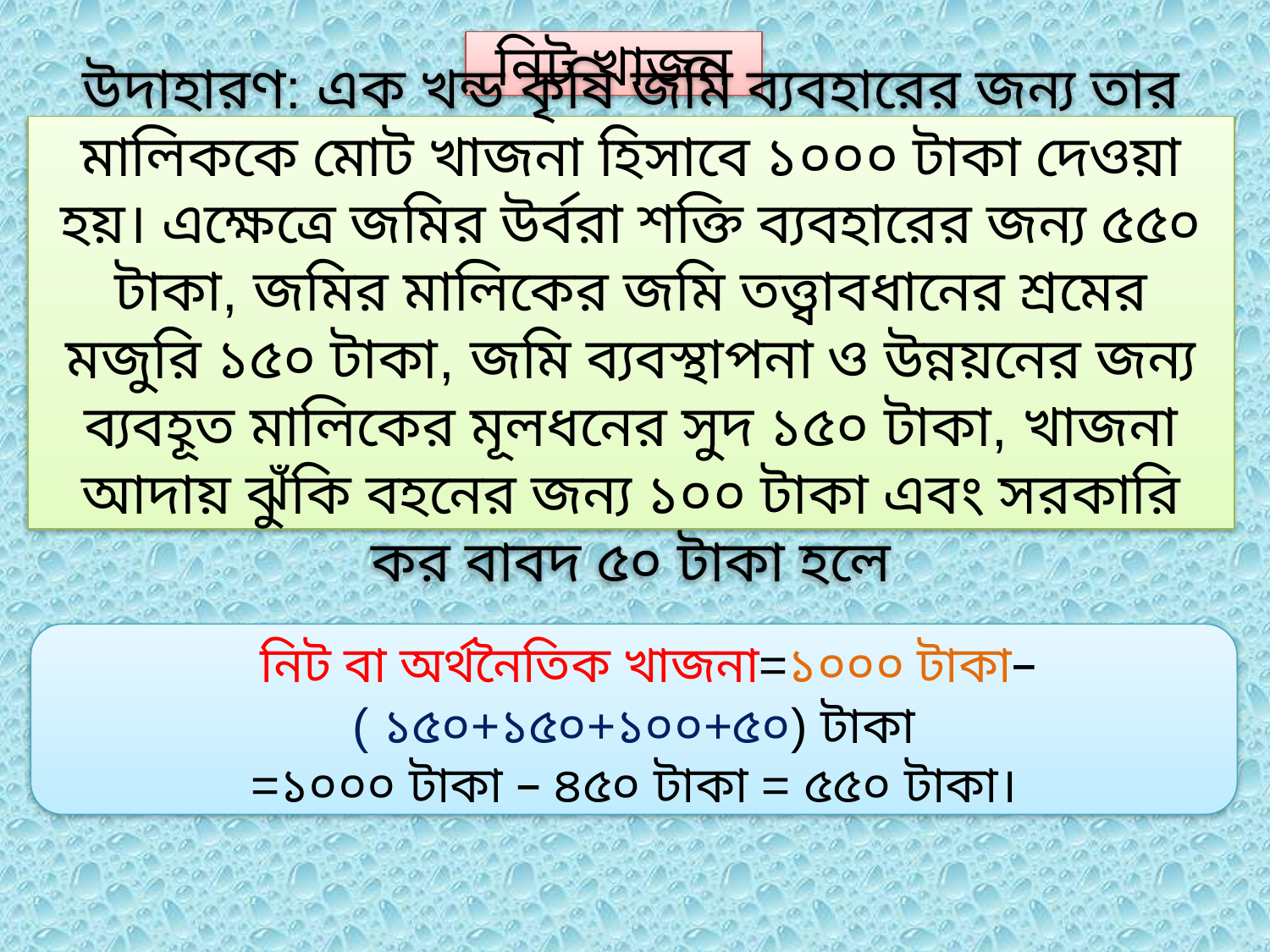

নিট খাজন
উদাহারণ: এক খন্ড কৃষি জমি ব্যবহারের জন্য তার মালিককে মোট খাজনা হিসাবে ১০০০ টাকা দেওয়া হয়। এক্ষেত্রে জমির উর্বরা শক্তি ব্যবহারের জন্য ৫৫০ টাকা, জমির মালিকের জমি তত্ত্বাবধানের শ্রমের মজুরি ১৫০ টাকা, জমি ব্যবস্থাপনা ও উন্নয়নের জন্য ব্যবহূত মালিকের মূলধনের সুদ ১৫০ টাকা, খাজনা আদায় ঝুঁকি বহনের জন্য ১০০ টাকা এবং সরকারি কর বাবদ ৫০ টাকা হলে
  নিট বা অর্থনৈতিক খাজনা=১০০০ টাকা– ( ১৫০+১৫০+১০০+৫০) টাকা
=১০০০ টাকা – ৪৫০ টাকা = ৫৫০ টাকা।